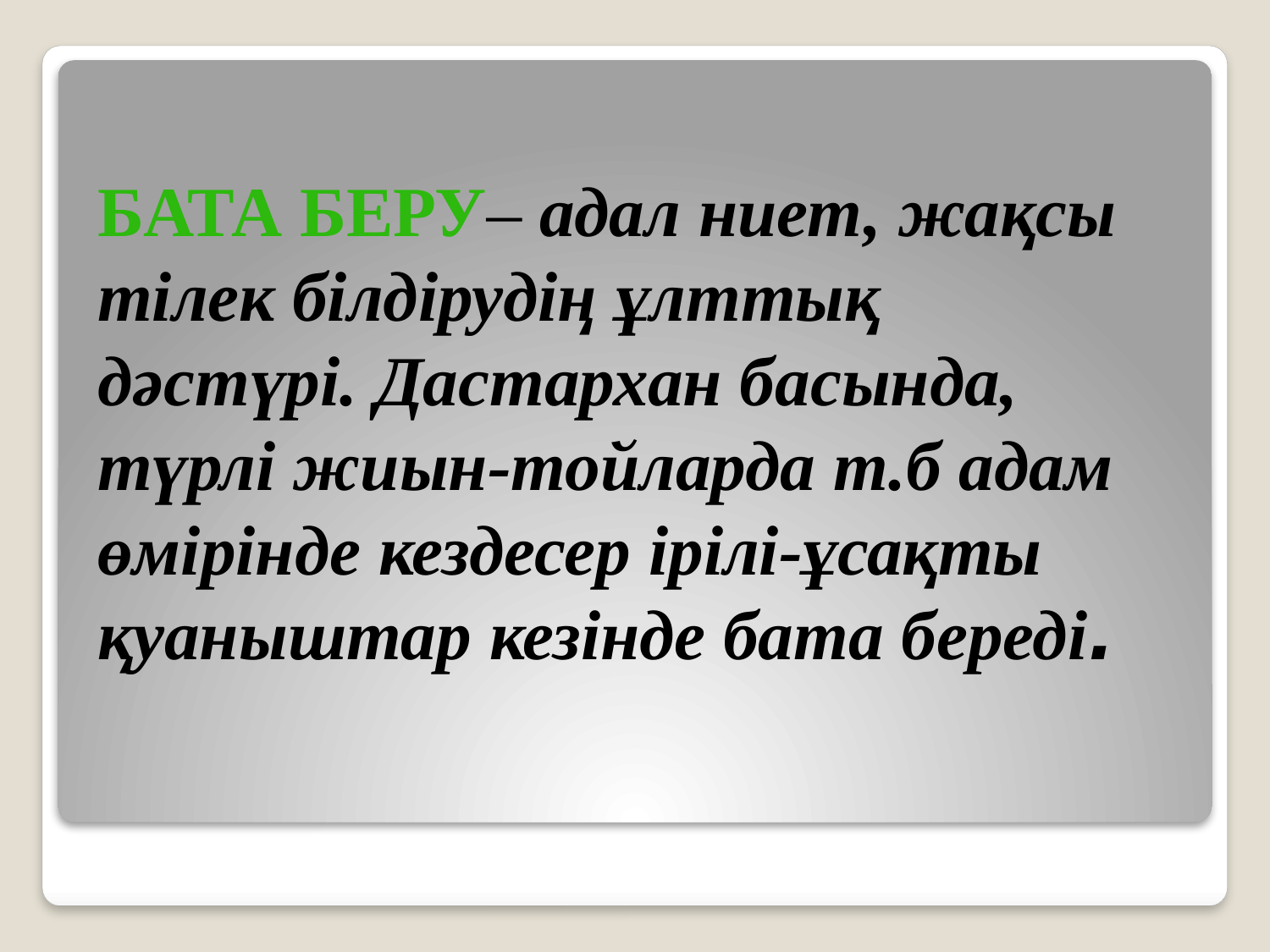

Бата беру– адал ниет, жақсы тілек білдірудің ұлттық дәстүрі. Дастархан басында, түрлі жиын-тойларда т.б адам өмірінде кездесер ірілі-ұсақты қуаныштар кезінде бата береді.